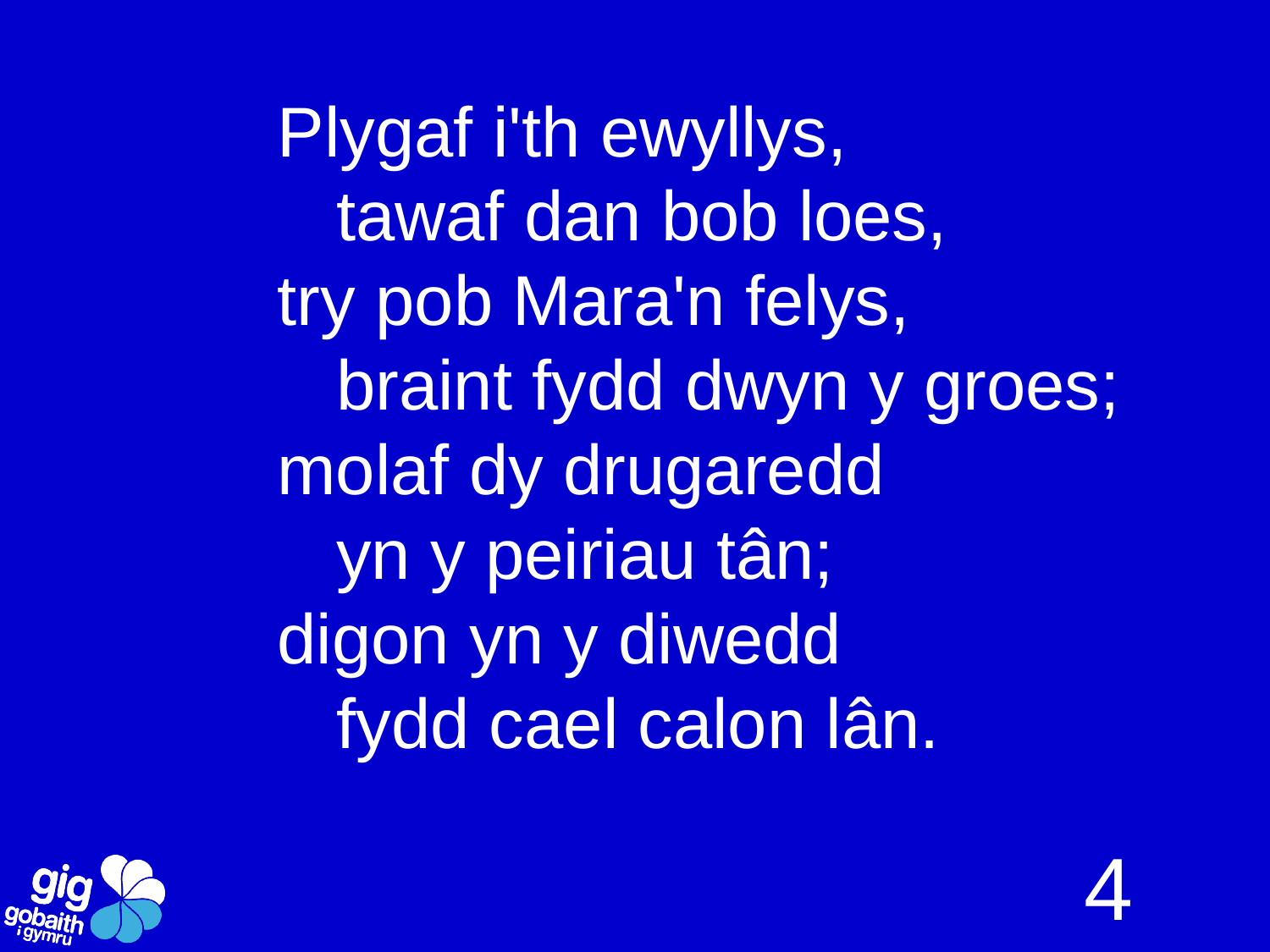

Plygaf i'th ewyllys,
   tawaf dan bob loes,
try pob Mara'n felys,
   braint fydd dwyn y groes;
molaf dy drugaredd
   yn y peiriau tân;
digon yn y diwedd
   fydd cael calon lân.
4